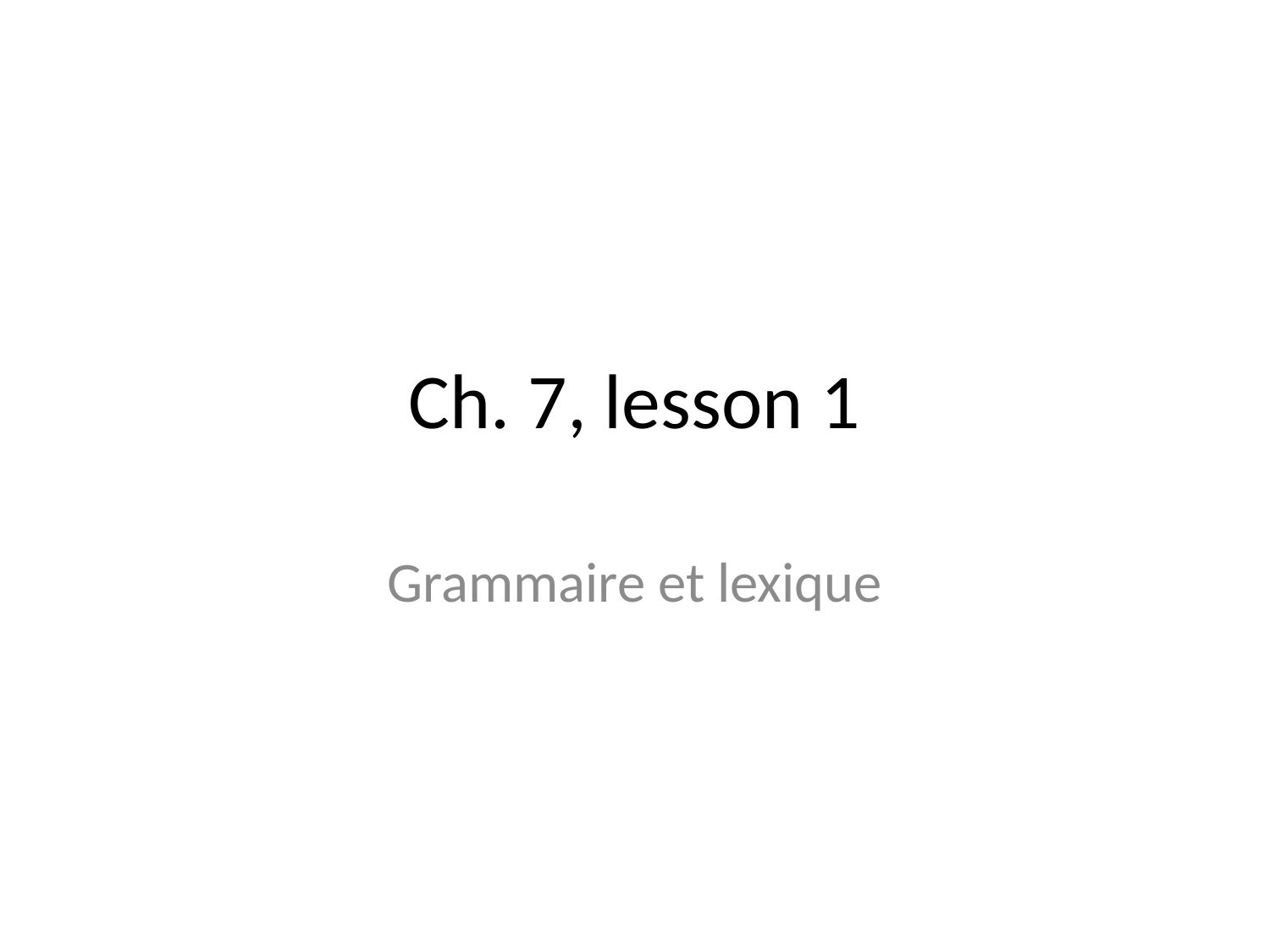

# Ch. 7, lesson 1
Grammaire et lexique